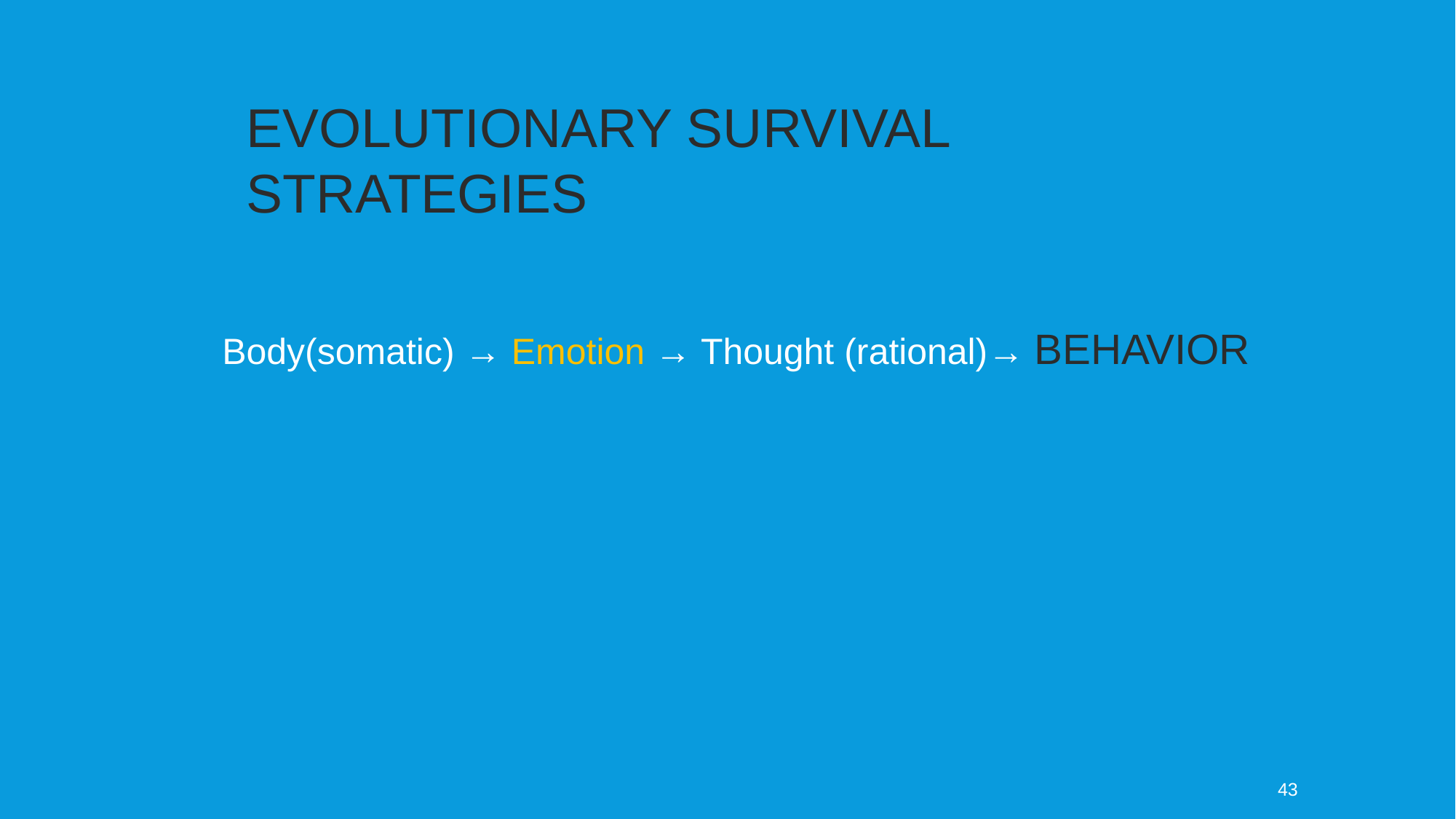

EVOLUTIONARY SURVIVAL STRATEGIES
Body(somatic) → Emotion → Thought (rational)→ BEHAVIOR
43